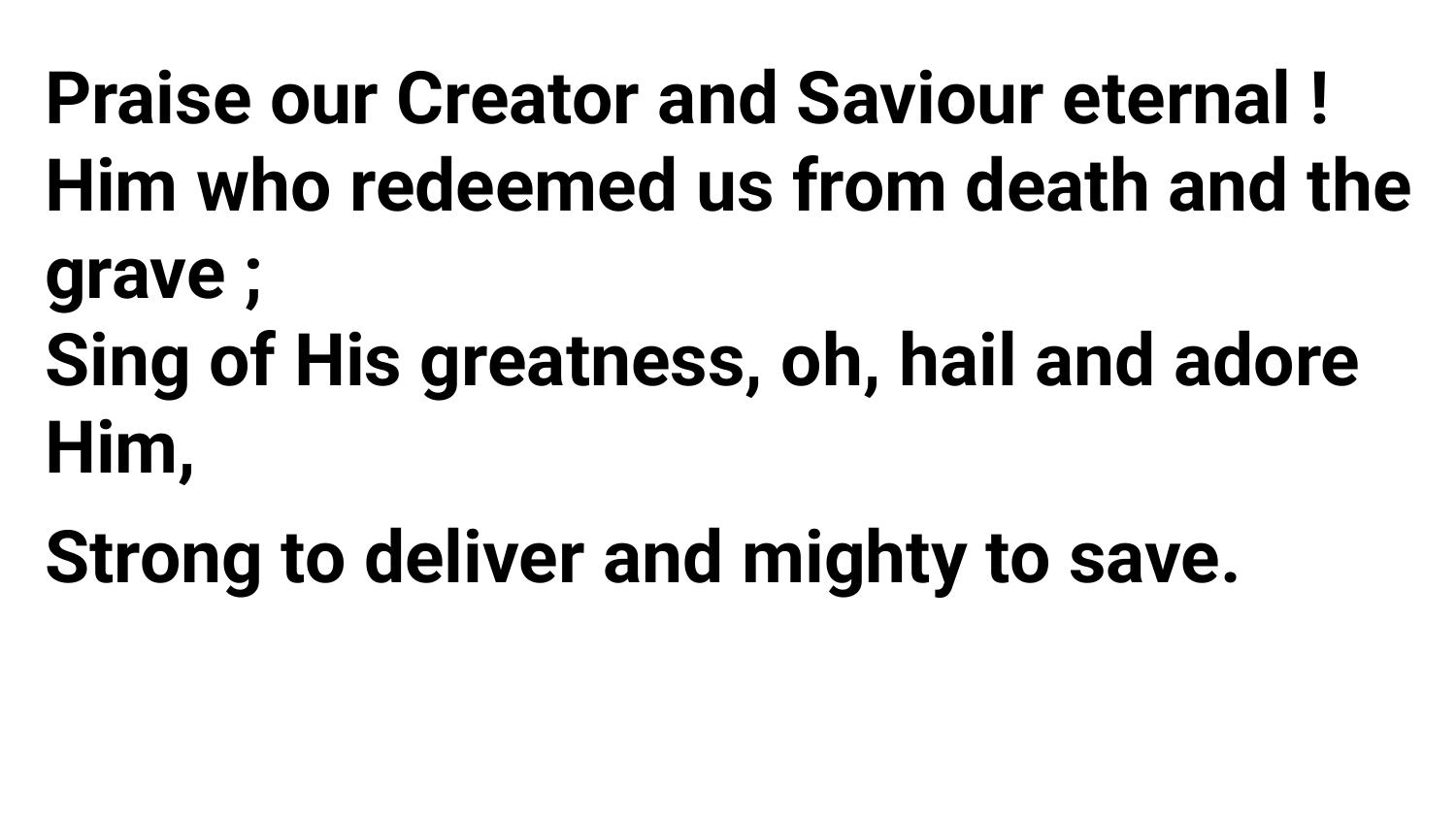

Praise our Creator and Saviour eternal !
Him who redeemed us from death and the grave ;
Sing of His greatness, oh, hail and adore Him,
Strong to deliver and mighty to save.